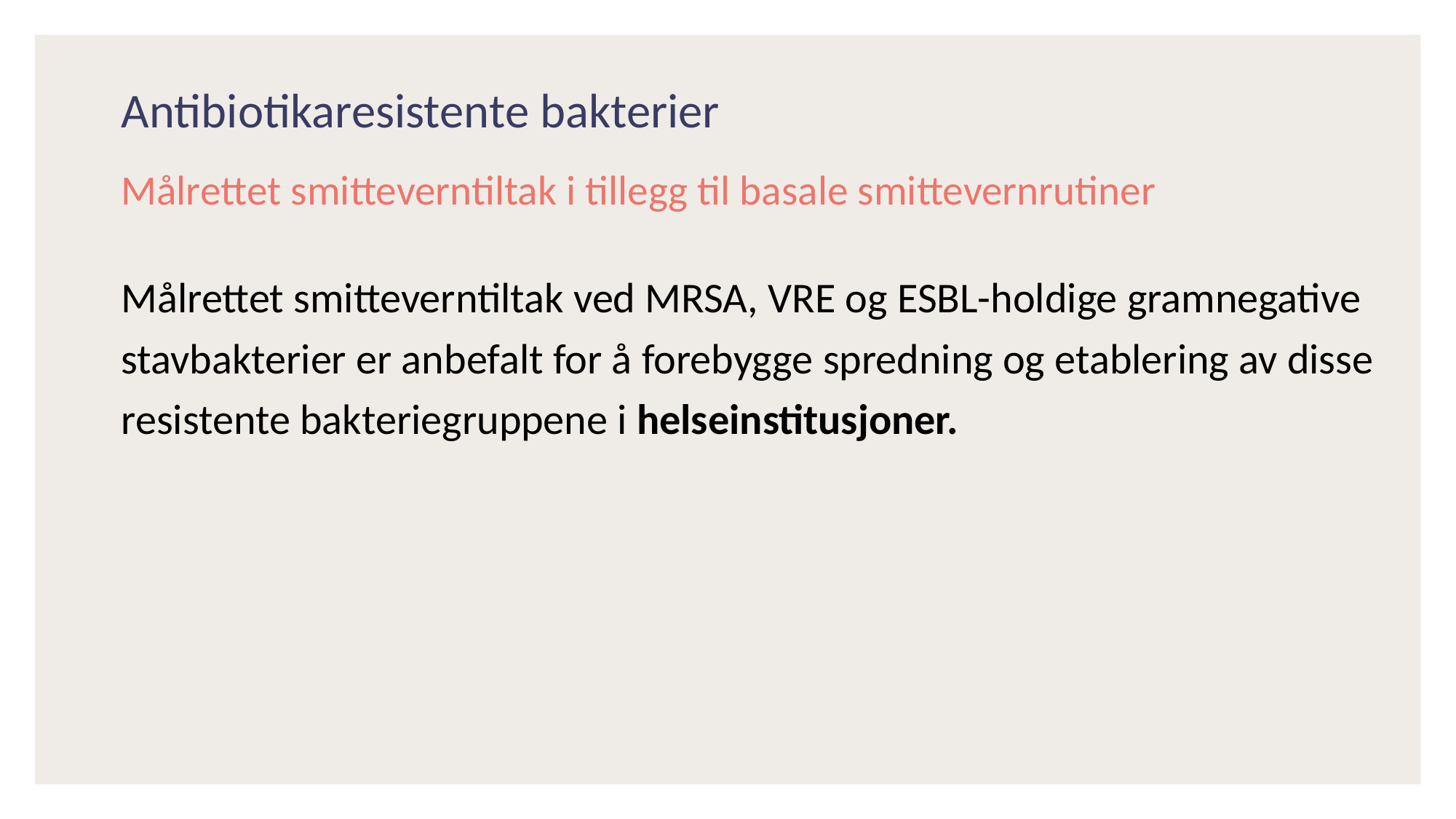

# Antibiotikaresistente bakterier
Målrettet smitteverntiltak i tillegg til basale smittevernrutiner
Målrettet smitteverntiltak ved MRSA, VRE og ESBL-holdige gramnegative stavbakterier er anbefalt for å forebygge spredning og etablering av disse resistente bakteriegruppene i helseinstitusjoner.